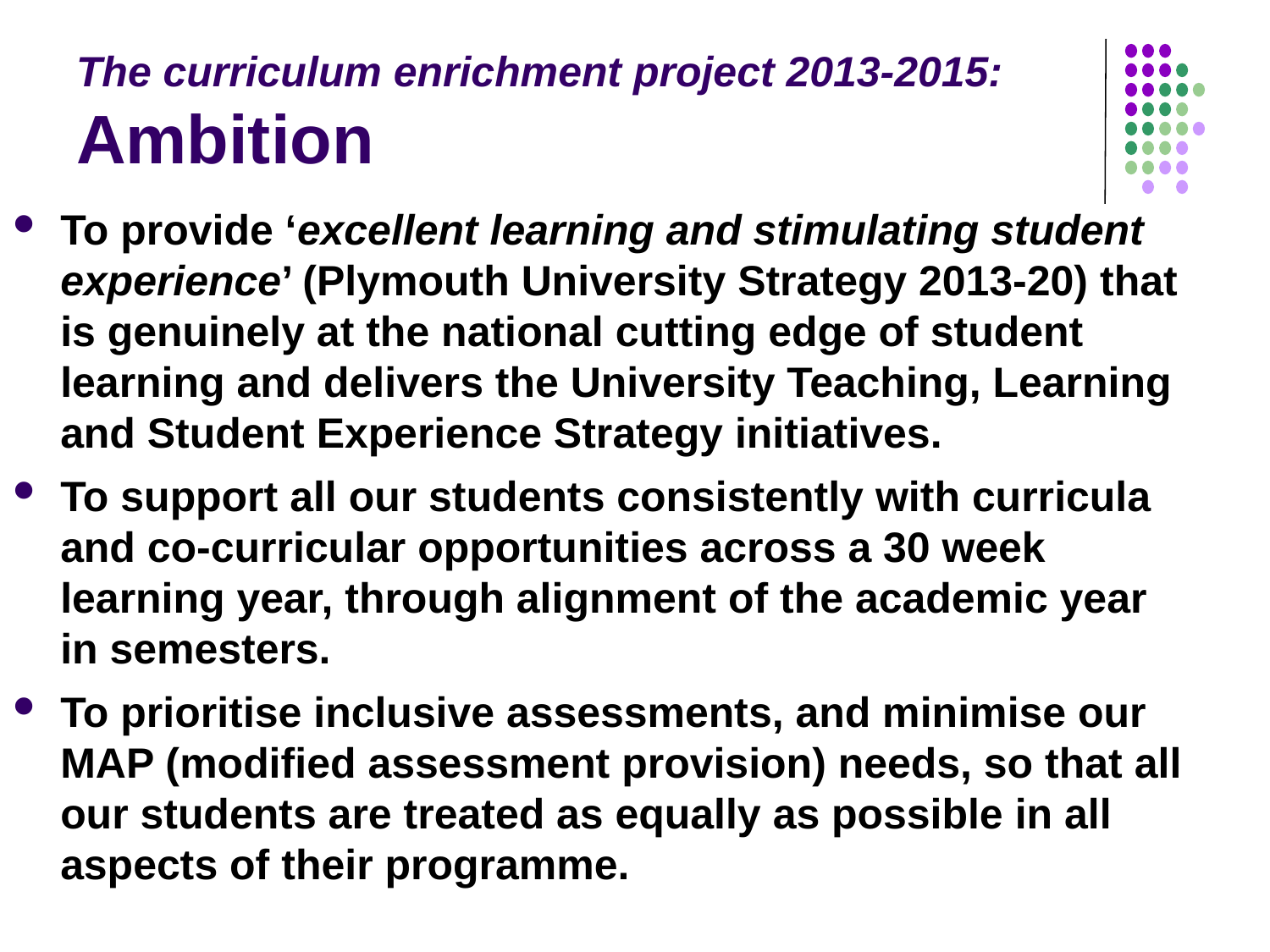

# The curriculum enrichment project 2013-2015: Ambition
To provide ‘excellent learning and stimulating student experience’ (Plymouth University Strategy 2013-20) that is genuinely at the national cutting edge of student learning and delivers the University Teaching, Learning and Student Experience Strategy initiatives.
To support all our students consistently with curricula and co-curricular opportunities across a 30 week learning year, through alignment of the academic year in semesters.
To prioritise inclusive assessments, and minimise our MAP (modified assessment provision) needs, so that all our students are treated as equally as possible in all aspects of their programme.